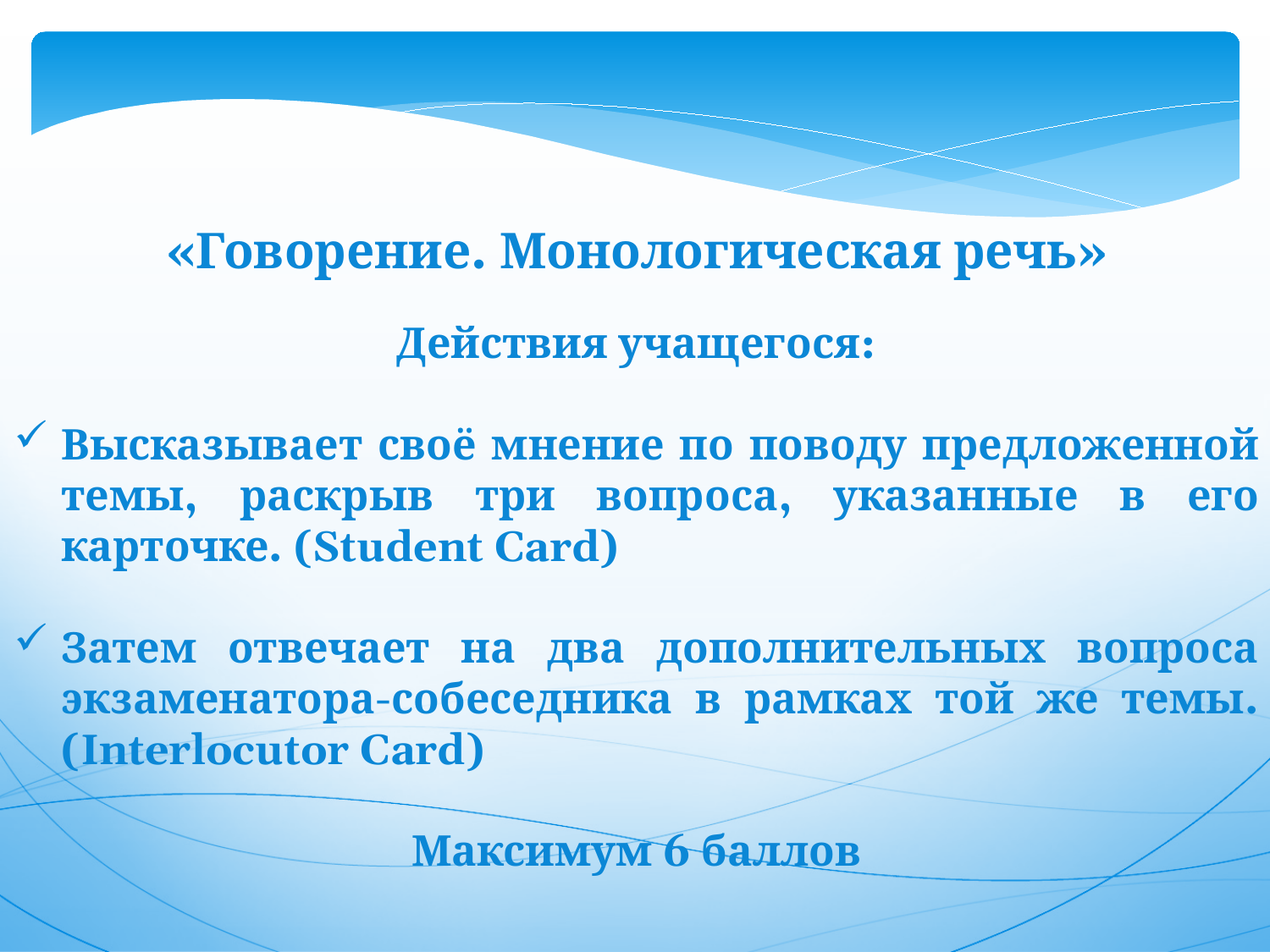

«Говорение. Монологическая речь»

Действия учащегося:

Высказывает своё мнение по поводу предложенной темы, раскрыв три вопроса, указанные в его карточке. (Student Card)

Затем отвечает на два дополнительных вопроса экзаменатора-собеседника в рамках той же темы. (Interlocutor Card)

Максимум 6 баллов